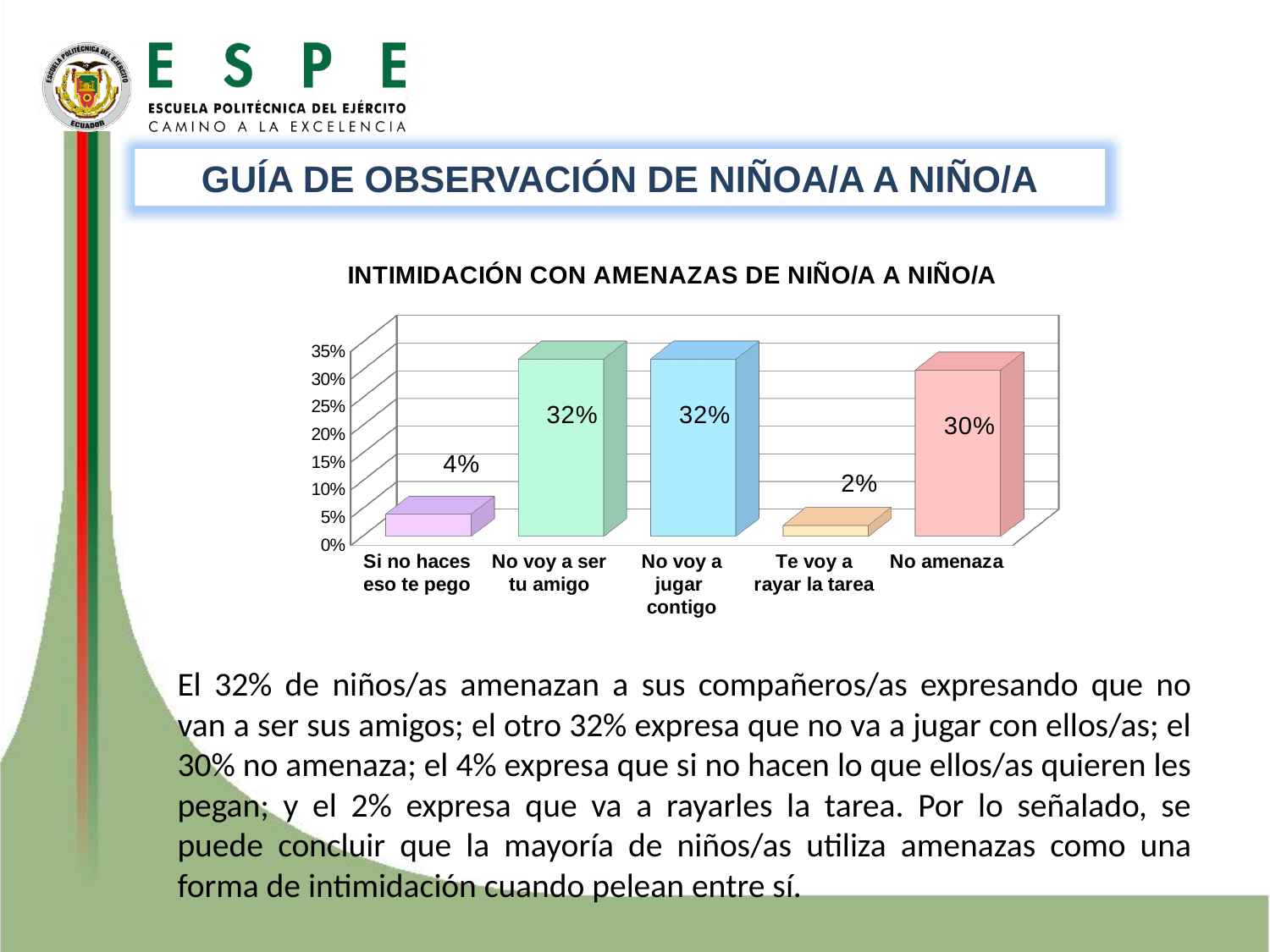

GUÍA DE OBSERVACIÓN DE NIÑOA/A A NIÑO/A

[unsupported chart]

El 32% de niños/as amenazan a sus compañeros/as expresando que no van a ser sus amigos; el otro 32% expresa que no va a jugar con ellos/as; el 30% no amenaza; el 4% expresa que si no hacen lo que ellos/as quieren les pegan; y el 2% expresa que va a rayarles la tarea. Por lo señalado, se puede concluir que la mayoría de niños/as utiliza amenazas como una forma de intimidación cuando pelean entre sí.